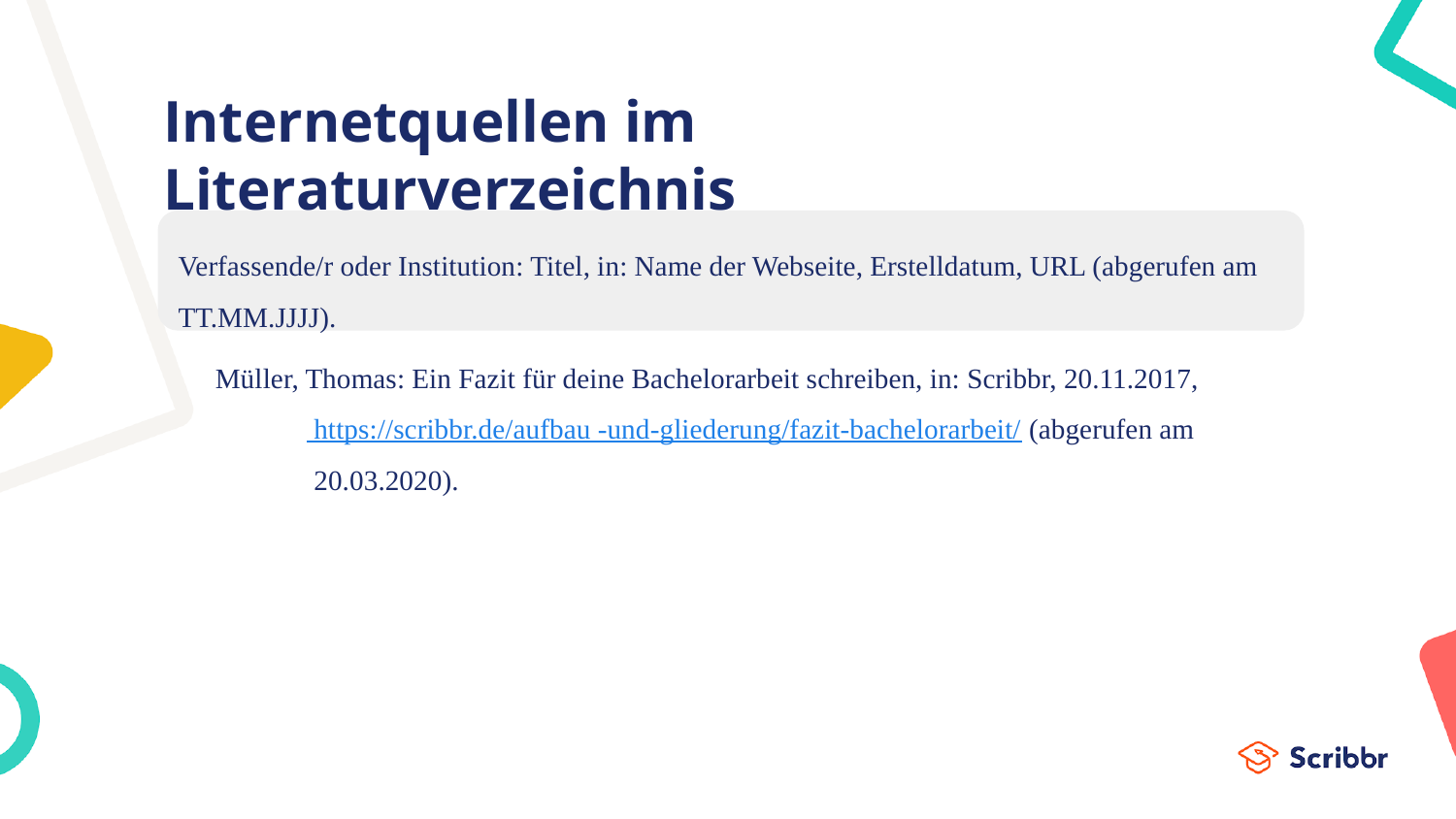

# Internetquellen im Literaturverzeichnis

Verfassende/r oder Institution: Titel, in: Name der Webseite, Erstelldatum, URL (abgerufen am TT.MM.JJJJ).

Müller, Thomas: Ein Fazit für deine Bachelorarbeit schreiben, in: Scribbr, 20.11.2017,
              https://scribbr.de/aufbau -und-gliederung/fazit-bachelorarbeit/ (abgerufen am
              20.03.2020).